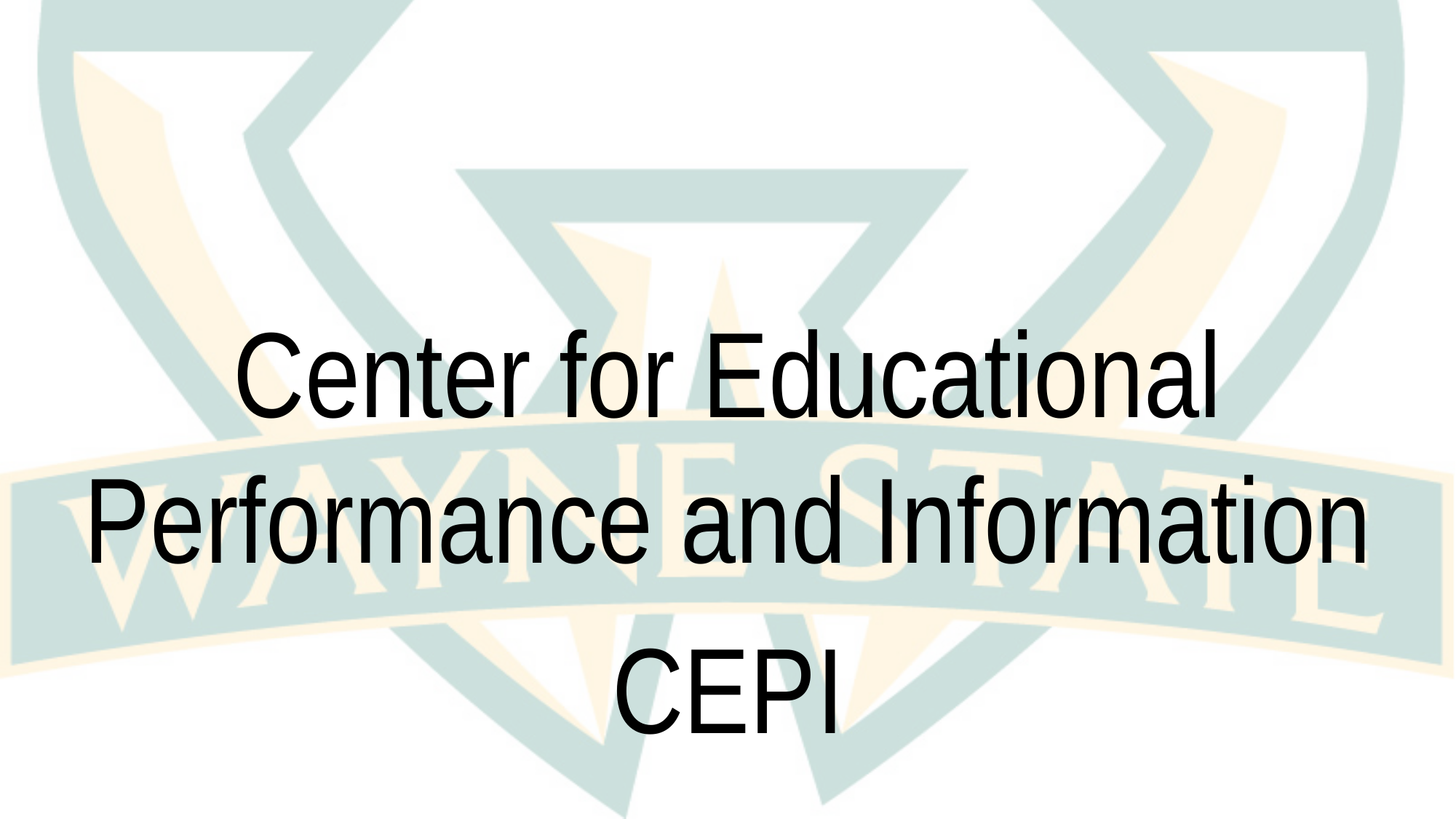

#
Center for Educational Performance and Information
CEPI
13